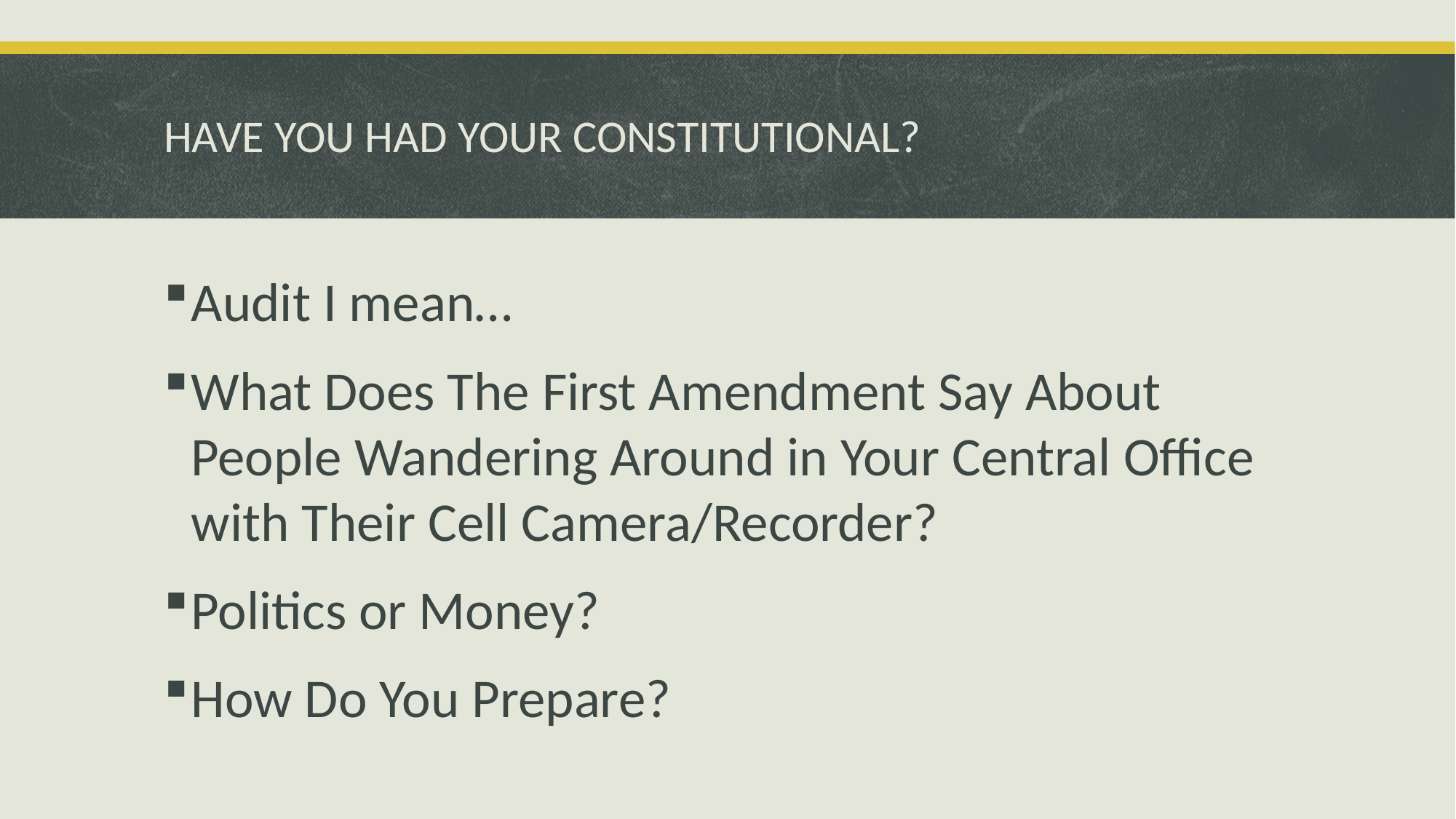

# HAVE YOU HAD YOUR CONSTITUTIONAL?
Audit I mean…
What Does The First Amendment Say About People Wandering Around in Your Central Office with Their Cell Camera/Recorder?
Politics or Money?
How Do You Prepare?